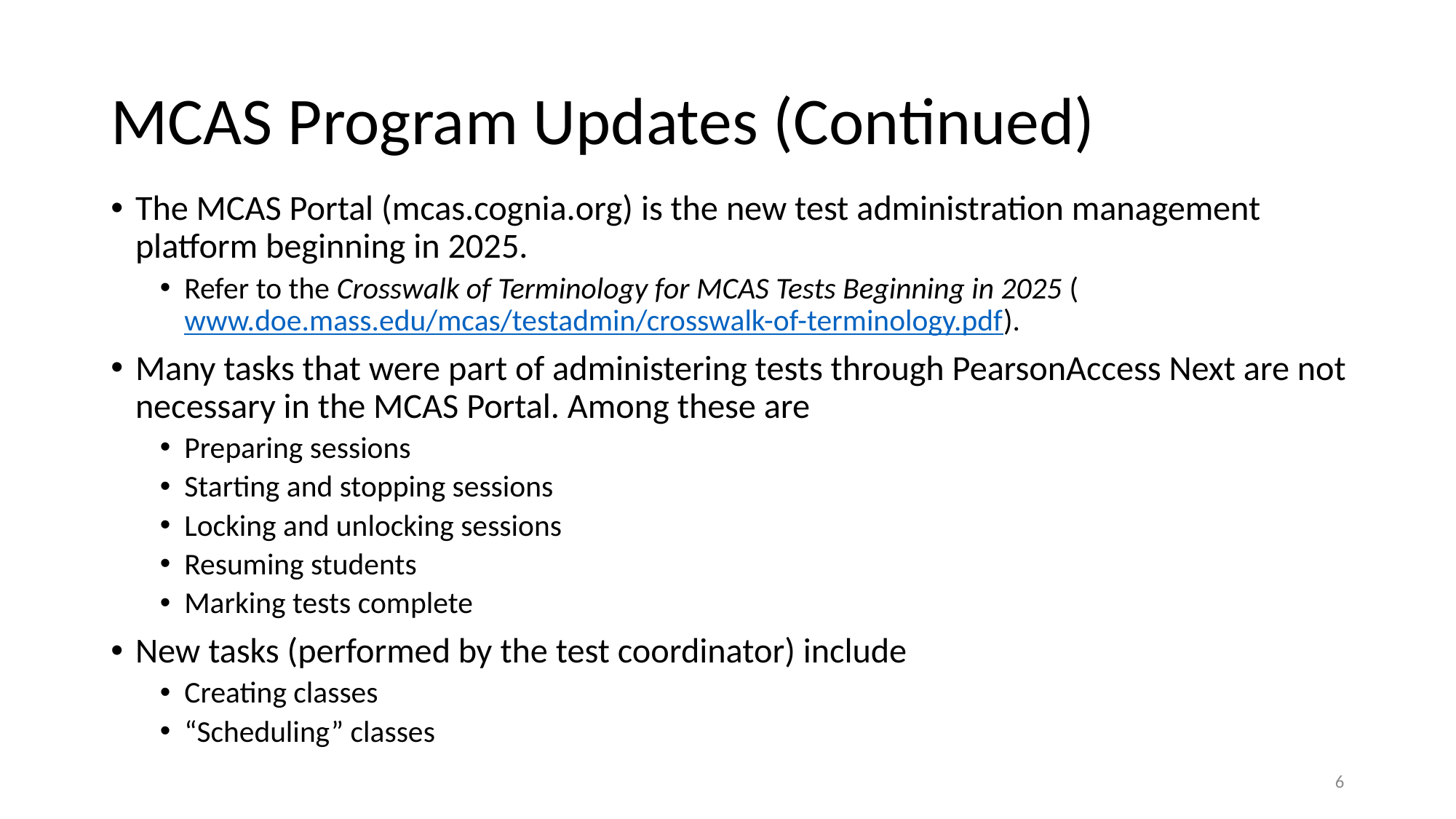

# MCAS Program Updates (Continued)
The MCAS Portal (mcas.cognia.org) is the new test administration management platform beginning in 2025.
Refer to the Crosswalk of Terminology for MCAS Tests Beginning in 2025 (www.doe.mass.edu/mcas/testadmin/crosswalk-of-terminology.pdf).
Many tasks that were part of administering tests through PearsonAccess Next are not necessary in the MCAS Portal. Among these are
Preparing sessions
Starting and stopping sessions
Locking and unlocking sessions
Resuming students
Marking tests complete
New tasks (performed by the test coordinator) include
Creating classes
“Scheduling” classes

6